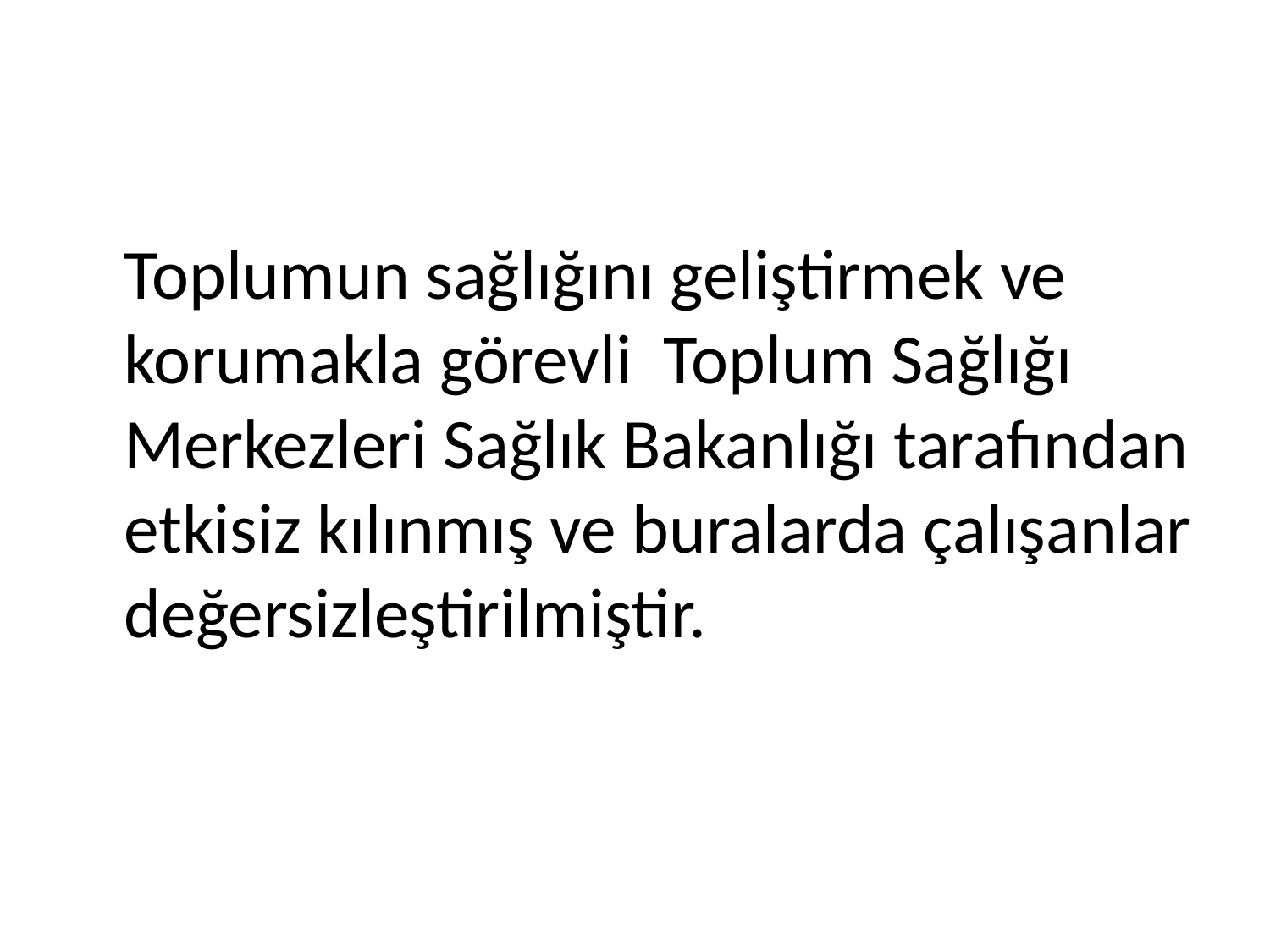

Toplumun sağlığını geliştirmek ve korumakla görevli  Toplum Sağlığı Merkezleri Sağlık Bakanlığı tarafından etkisiz kılınmış ve buralarda çalışanlar değersizleştirilmiştir.